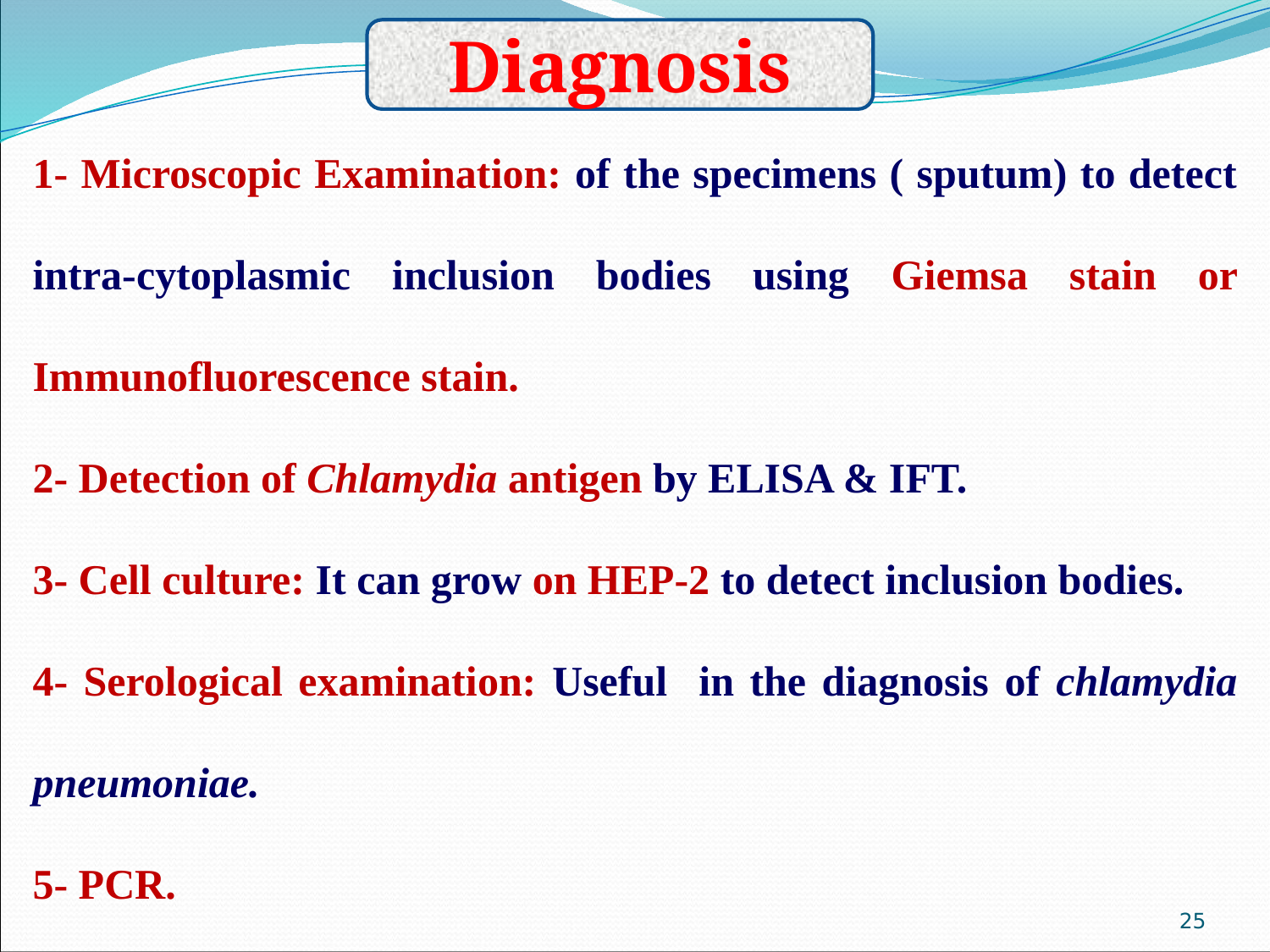

Diagnosis
1- Microscopic Examination: of the specimens ( sputum) to detect intra-cytoplasmic inclusion bodies using Giemsa stain or Immunofluorescence stain.
2- Detection of Chlamydia antigen by ELISA & IFT.
3- Cell culture: It can grow on HEP-2 to detect inclusion bodies.
4- Serological examination: Useful  in the diagnosis of chlamydia pneumoniae.
5- PCR.
25